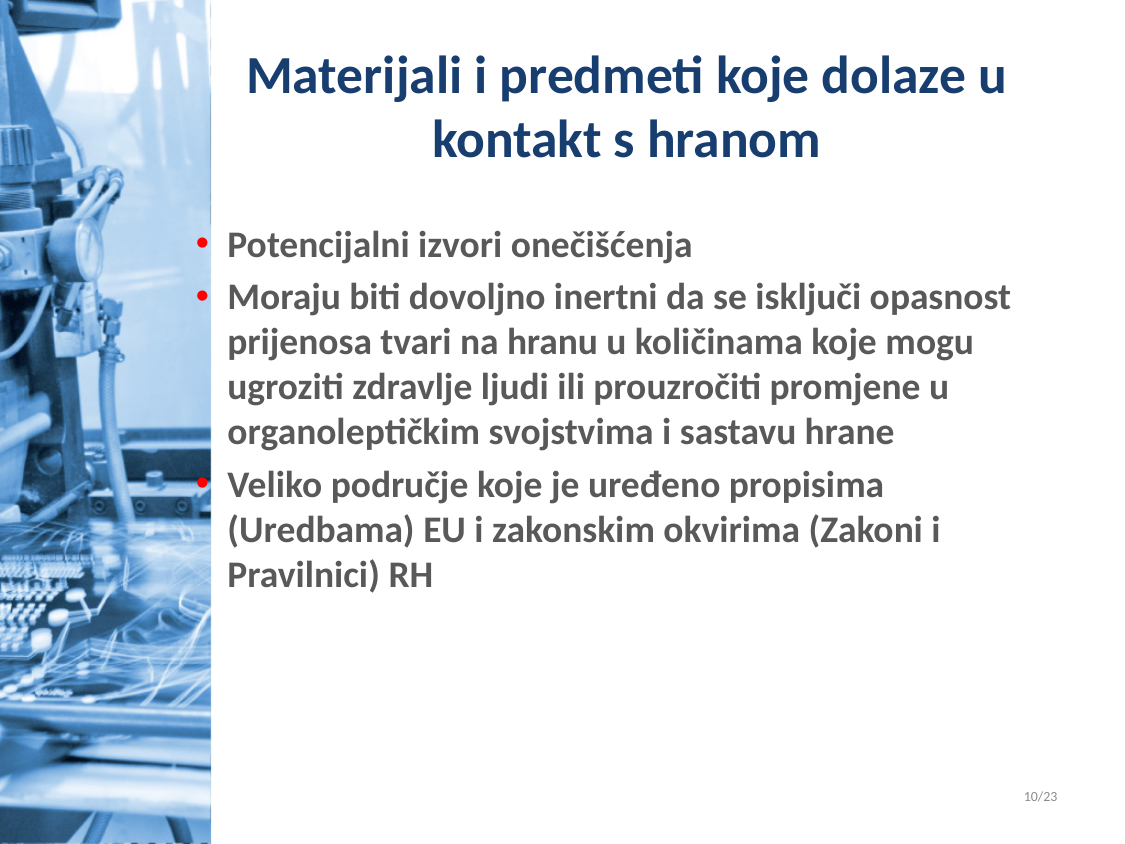

# Materijali i predmeti koje dolaze u kontakt s hranom

Potencijalni izvori onečišćenja
Moraju biti dovoljno inertni da se isključi opasnost prijenosa tvari na hranu u količinama koje mogu ugroziti zdravlje ljudi ili prouzročiti promjene u organoleptičkim svojstvima i sastavu hrane
Veliko područje koje je uređeno propisima (Uredbama) EU i zakonskim okvirima (Zakoni i Pravilnici) RH

10/23